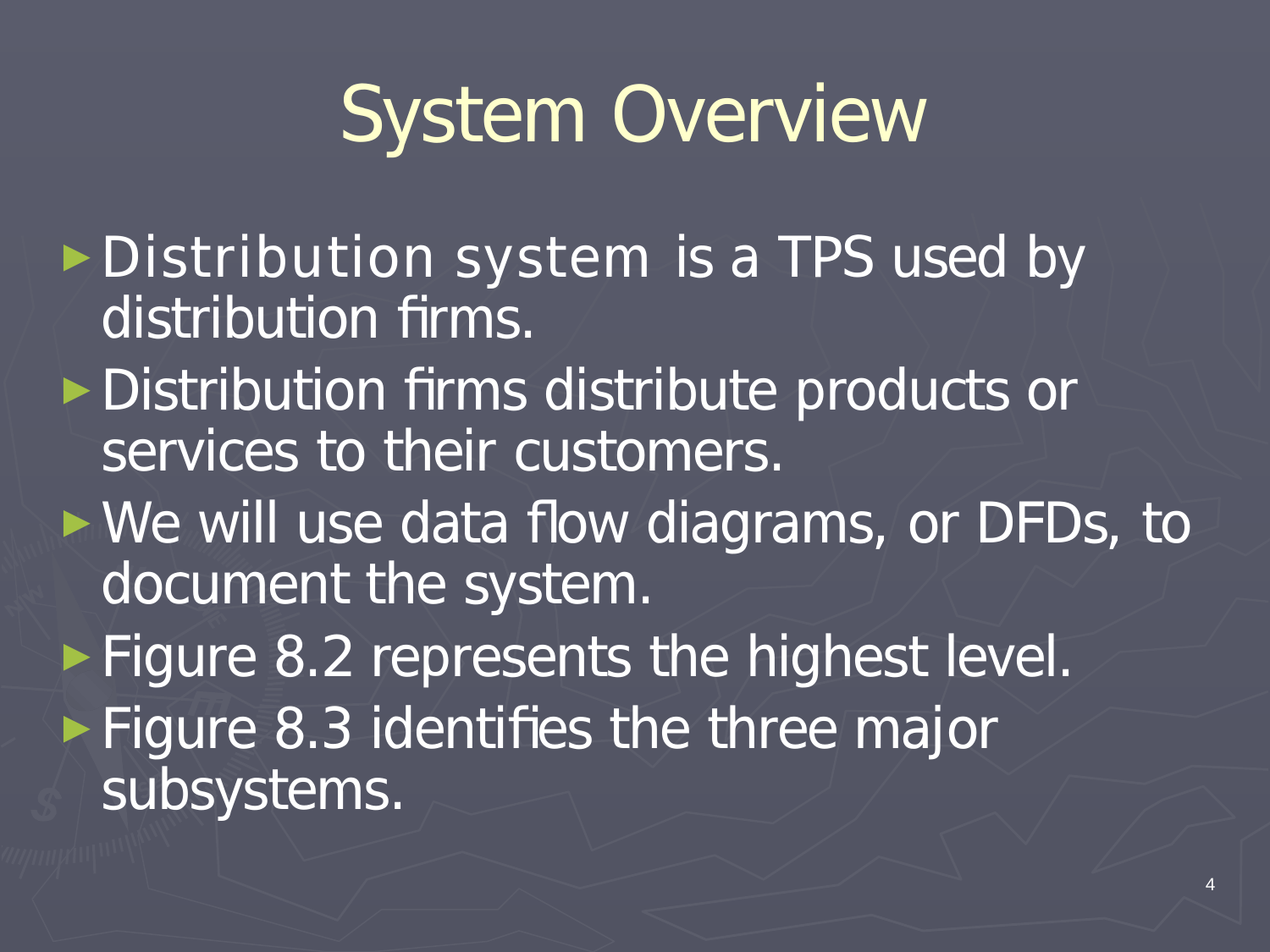

# System Overview
Distribution system is a TPS used by distribution firms.
Distribution firms distribute products or services to their customers.
We will use data flow diagrams, or DFDs, to document the system.
Figure 8.2 represents the highest level.
Figure 8.3 identifies the three major subsystems.
4